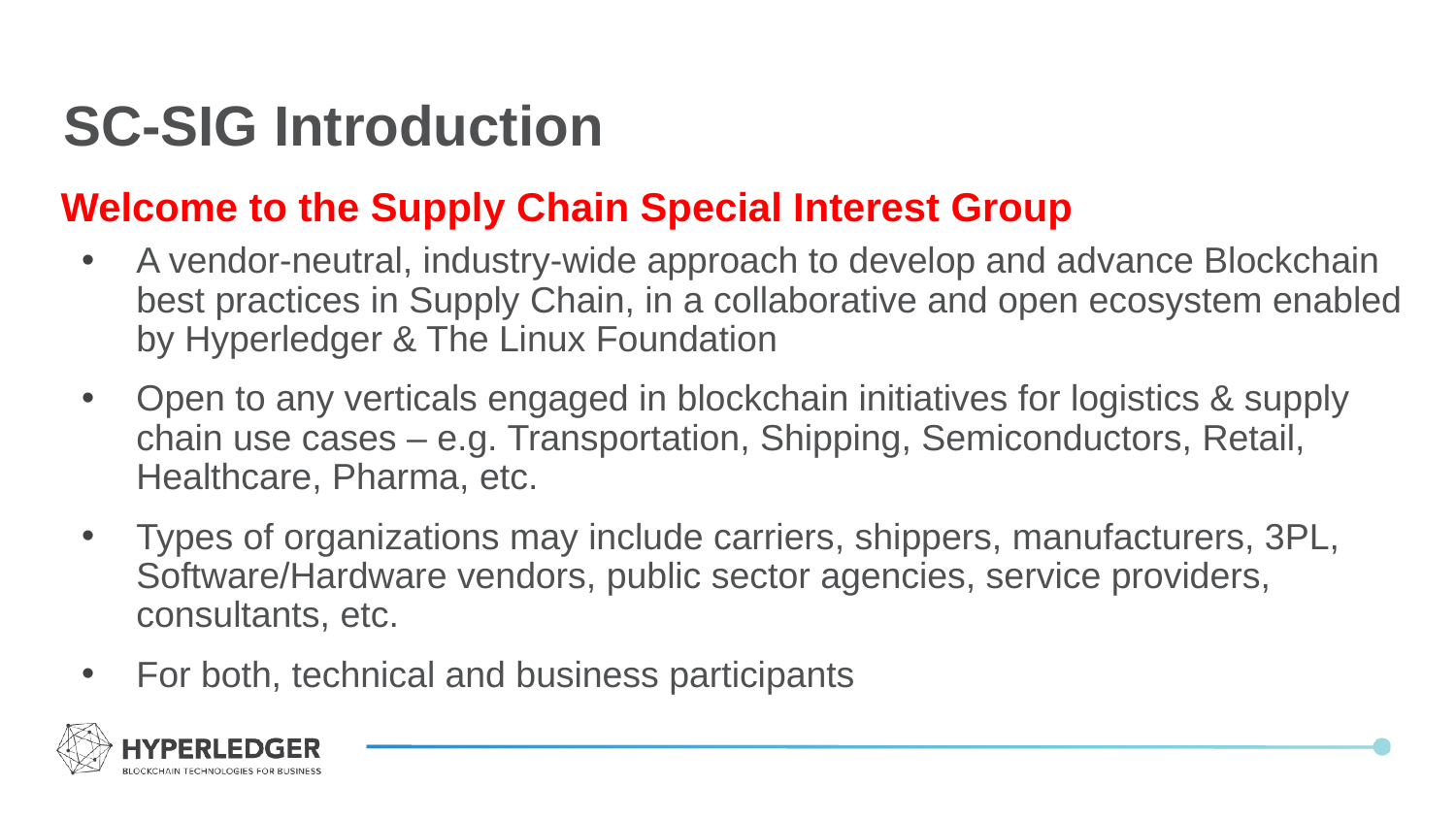

# SC-SIG Introduction
Welcome to the Supply Chain Special Interest Group
A vendor-neutral, industry-wide approach to develop and advance Blockchain best practices in Supply Chain, in a collaborative and open ecosystem enabled by Hyperledger & The Linux Foundation
Open to any verticals engaged in blockchain initiatives for logistics & supply chain use cases – e.g. Transportation, Shipping, Semiconductors, Retail, Healthcare, Pharma, etc.
Types of organizations may include carriers, shippers, manufacturers, 3PL,  Software/Hardware vendors, public sector agencies, service providers, consultants, etc.
For both, technical and business participants